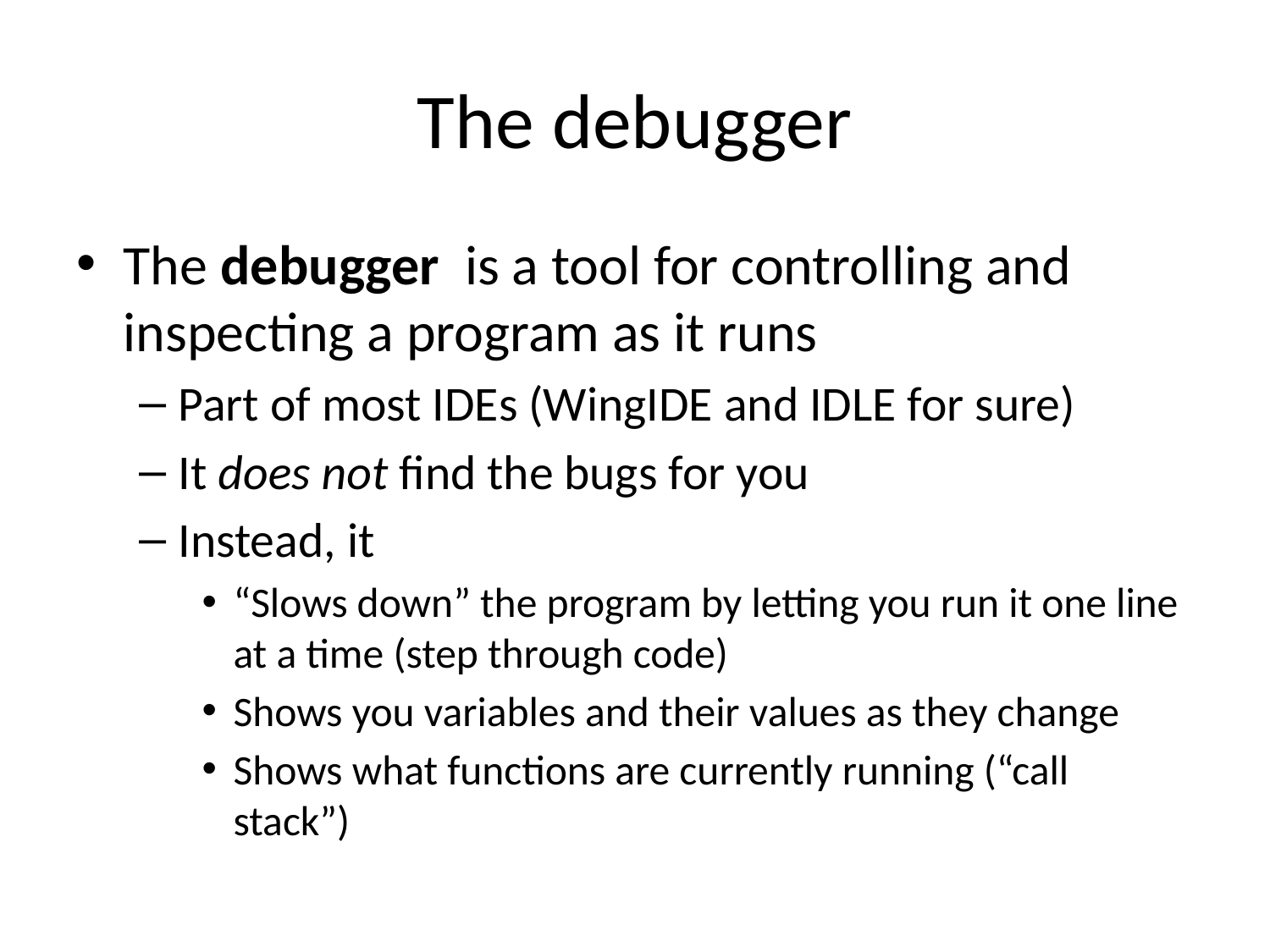

# The debugger
The debugger  is a tool for controlling and inspecting a program as it runs
Part of most IDEs (WingIDE and IDLE for sure)
It does not find the bugs for you
Instead, it
“Slows down” the program by letting you run it one line at a time (step through code)
Shows you variables and their values as they change
Shows what functions are currently running (“call stack”)